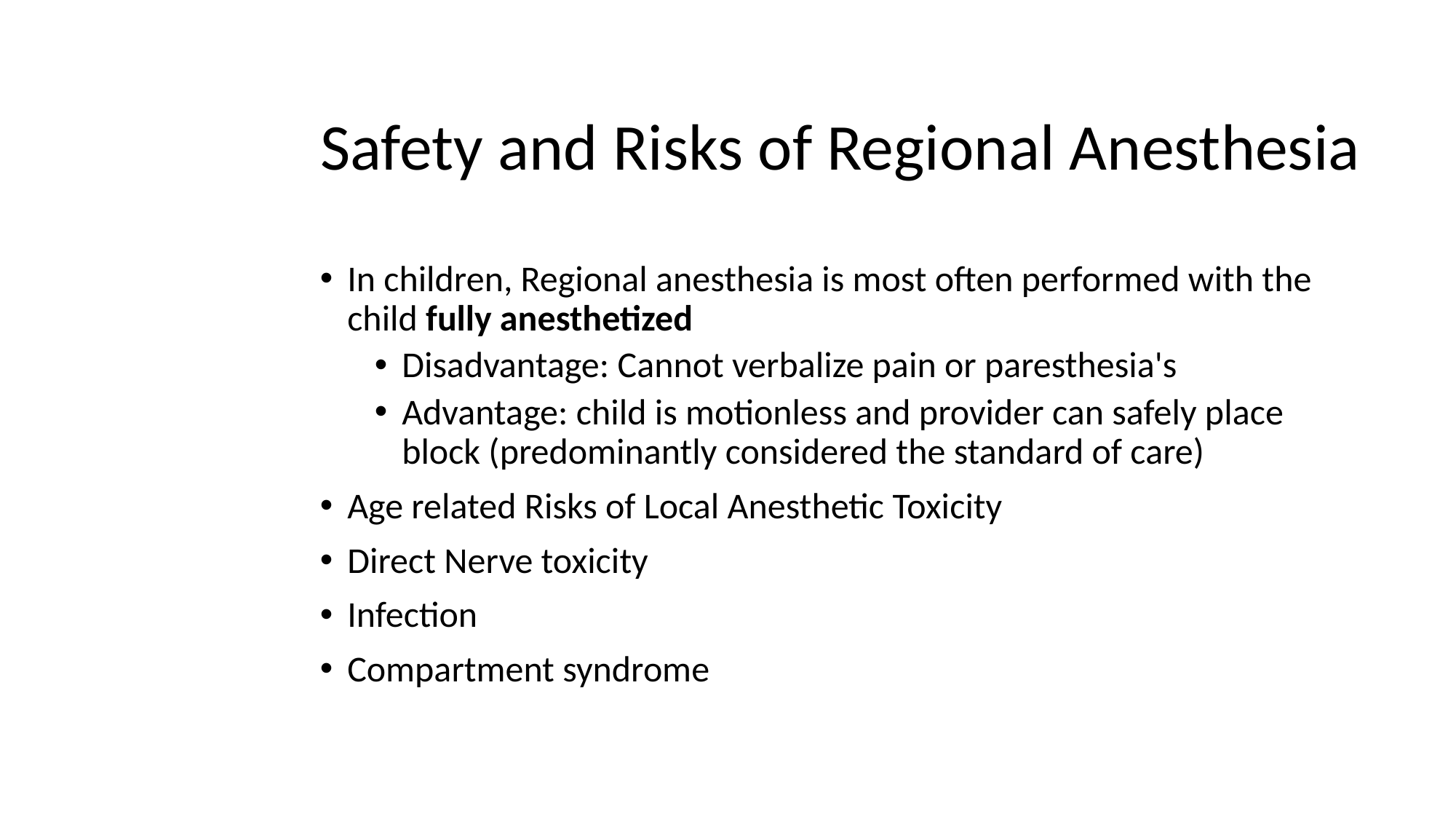

# Safety and Risks of Regional Anesthesia
In children, Regional anesthesia is most often performed with the child fully anesthetized
Disadvantage: Cannot verbalize pain or paresthesia's
Advantage: child is motionless and provider can safely place block (predominantly considered the standard of care)
Age related Risks of Local Anesthetic Toxicity
Direct Nerve toxicity
Infection
Compartment syndrome